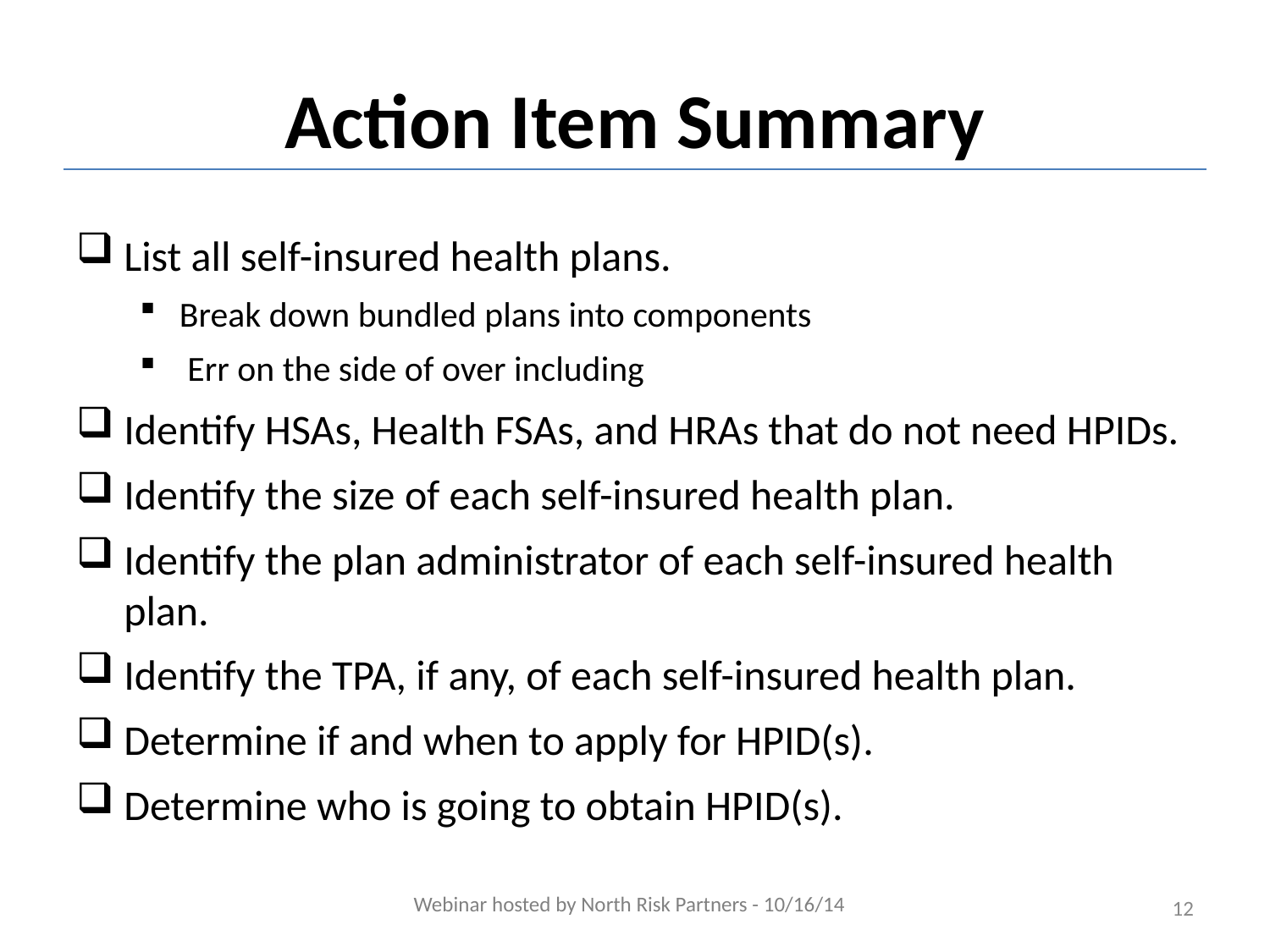

# Action Item Summary
List all self-insured health plans.
Break down bundled plans into components
 Err on the side of over including
Identify HSAs, Health FSAs, and HRAs that do not need HPIDs.
Identify the size of each self-insured health plan.
Identify the plan administrator of each self-insured health plan.
Identify the TPA, if any, of each self-insured health plan.
Determine if and when to apply for HPID(s).
Determine who is going to obtain HPID(s).

Webinar hosted by North Risk Partners - 10/16/14
12